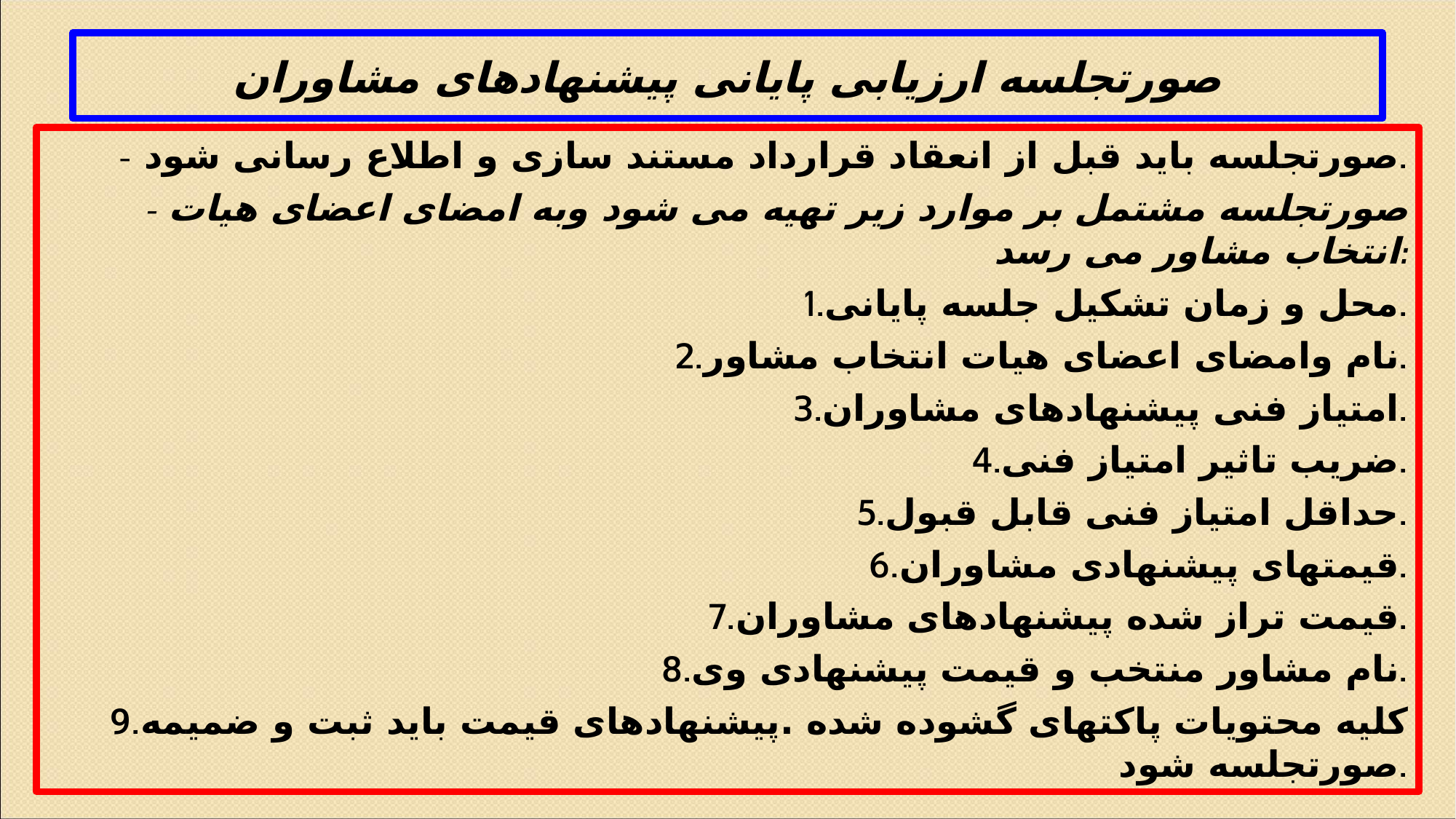

# صورتجلسه ارزیابی پایانی پیشنهادهای مشاوران
- صورتجلسه باید قبل از انعقاد قرارداد مستند سازی و اطلاع رسانی شود.
- صورتجلسه مشتمل بر موارد زیر تهیه می شود وبه امضای اعضای هیات انتخاب مشاور می رسد:
1.محل و زمان تشکیل جلسه پایانی.
2.نام وامضای اعضای هیات انتخاب مشاور.
3.امتیاز فنی پیشنهادهای مشاوران.
4.ضریب تاثیر امتیاز فنی.
5.حداقل امتیاز فنی قابل قبول.
6.قیمتهای پیشنهادی مشاوران.
7.قیمت تراز شده پیشنهادهای مشاوران.
8.نام مشاور منتخب و قیمت پیشنهادی وی.
9.کلیه محتویات پاکتهای گشوده شده .پیشنهادهای قیمت باید ثبت و ضمیمه صورتجلسه شود.